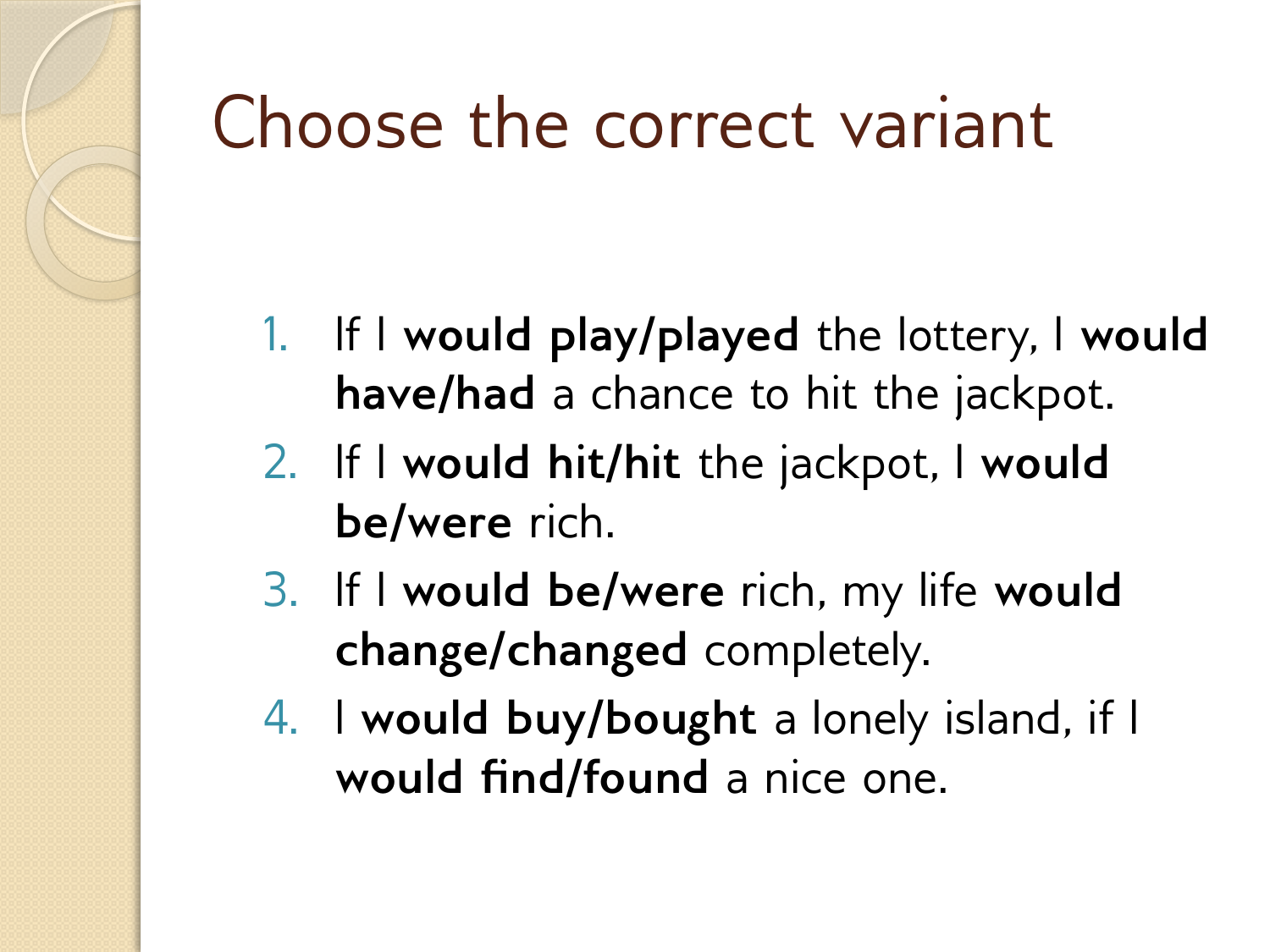

# Choose the correct variant

If I would play/played the lottery, I would have/had a chance to hit the jackpot.
If I would hit/hit the jackpot, I would be/were rich.
If I would be/were rich, my life would change/changed completely.
I would buy/bought a lonely island, if I would find/found a nice one.